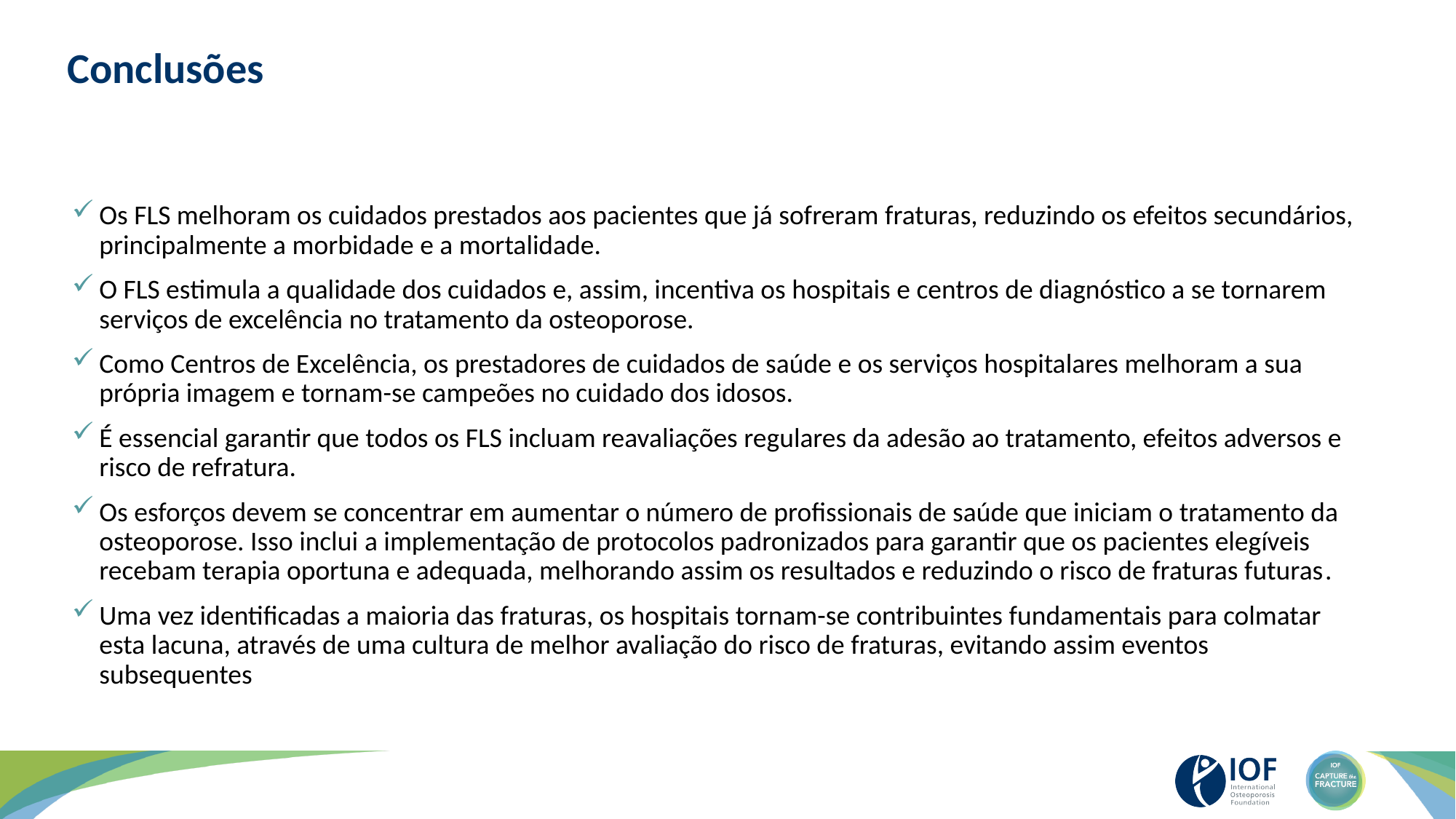

# Conclusões

Os FLS melhoram os cuidados prestados aos pacientes que já sofreram fraturas, reduzindo os efeitos secundários, principalmente a morbidade e a mortalidade.
O FLS estimula a qualidade dos cuidados e, assim, incentiva os hospitais e centros de diagnóstico a se tornarem serviços de excelência no tratamento da osteoporose.
Como Centros de Excelência, os prestadores de cuidados de saúde e os serviços hospitalares melhoram a sua própria imagem e tornam-se campeões no cuidado dos idosos.
É essencial garantir que todos os FLS incluam reavaliações regulares da adesão ao tratamento, efeitos adversos e risco de refratura.
Os esforços devem se concentrar em aumentar o número de profissionais de saúde que iniciam o tratamento da osteoporose. Isso inclui a implementação de protocolos padronizados para garantir que os pacientes elegíveis recebam terapia oportuna e adequada, melhorando assim os resultados e reduzindo o risco de fraturas futuras.
Uma vez identificadas a maioria das fraturas, os hospitais tornam-se contribuintes fundamentais para colmatar esta lacuna, através de uma cultura de melhor avaliação do risco de fraturas, evitando assim eventos subsequentes